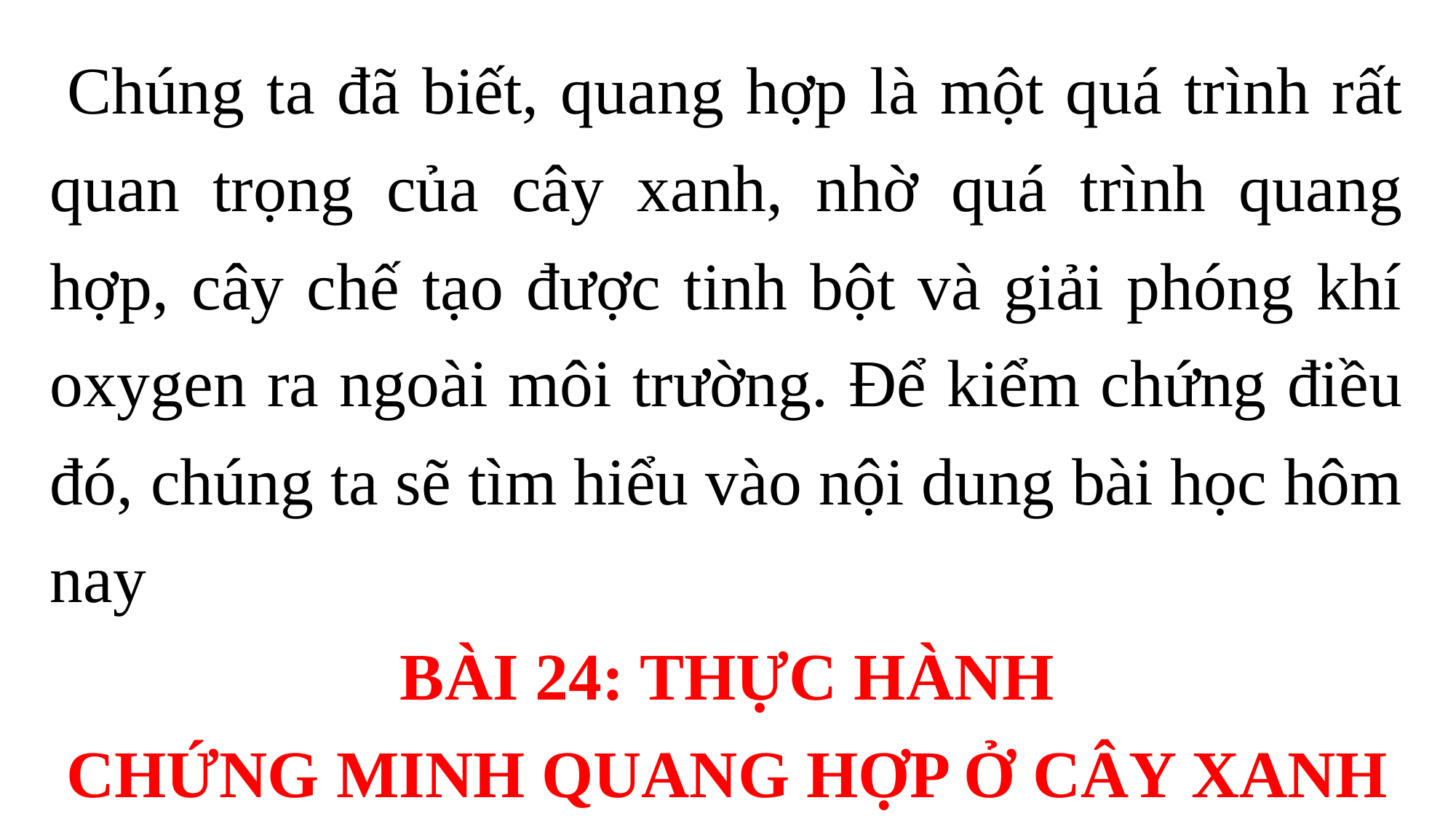

Chúng ta đã biết, quang hợp là một quá trình rất quan trọng của cây xanh, nhờ quá trình quang hợp, cây chế tạo được tinh bột và giải phóng khí oxygen ra ngoài môi trường. Để kiểm chứng điều đó, chúng ta sẽ tìm hiểu vào nội dung bài học hôm nay
BÀI 24: THỰC HÀNH
CHỨNG MINH QUANG HỢP Ở CÂY XANH